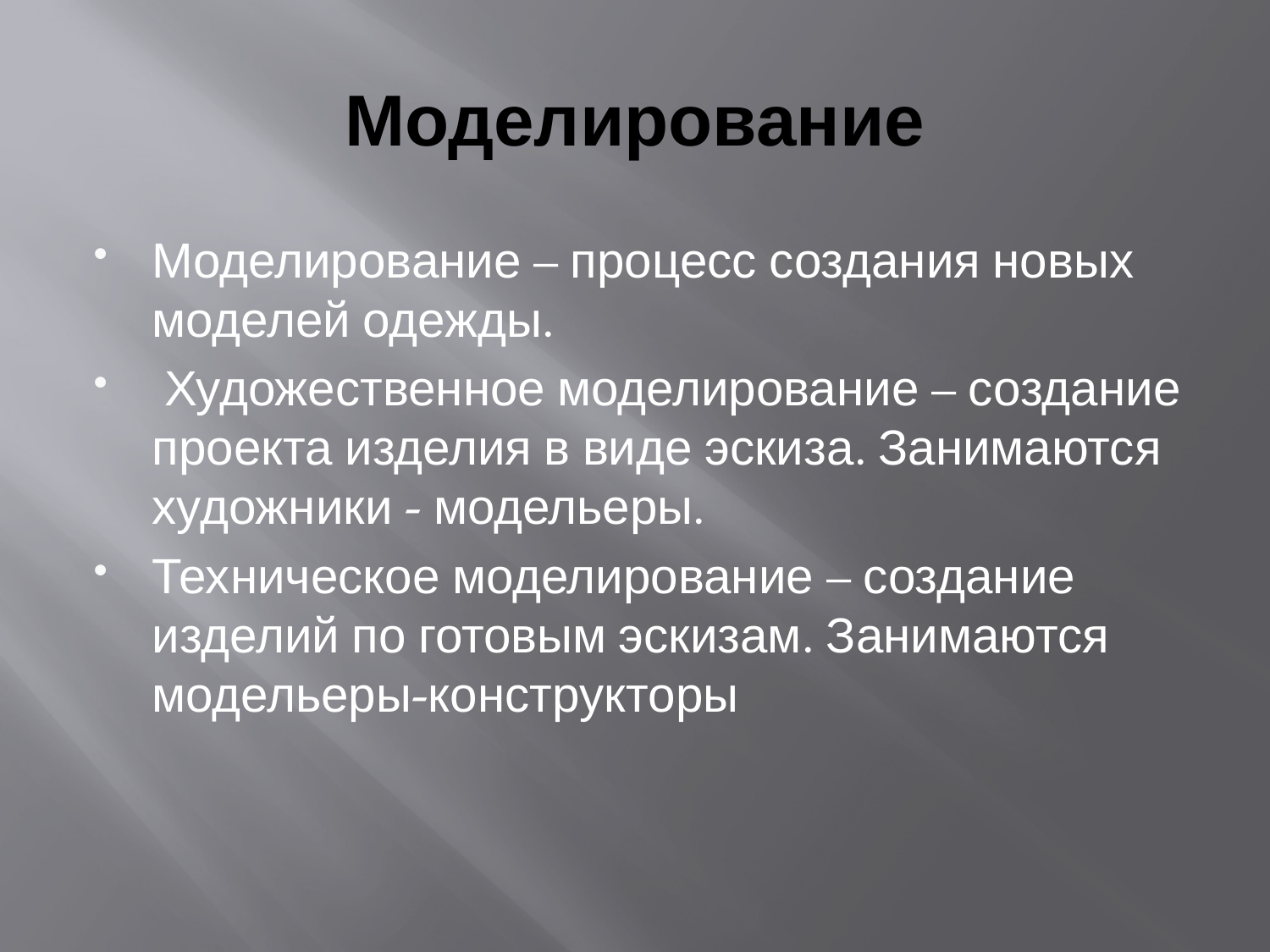

# Моделирование
Моделирование – процесс создания новых моделей одежды.
 Художественное моделирование – создание проекта изделия в виде эскиза. Занимаются художники - модельеры.
Техническое моделирование – создание изделий по готовым эскизам. Занимаются модельеры-конструкторы